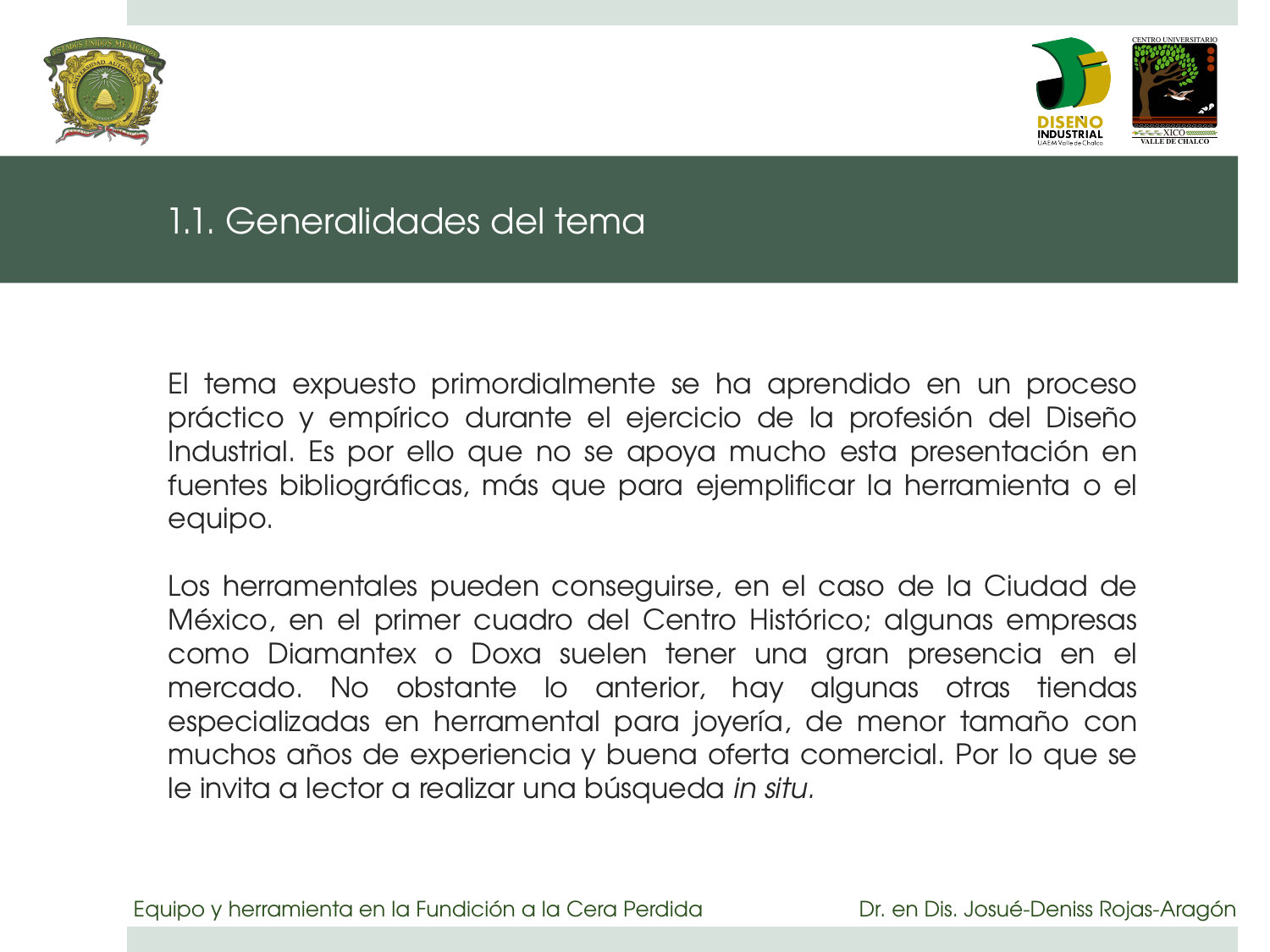

# 1.1. Generalidades del tema
El tema expuesto primordialmente se ha aprendido en un proceso práctico y empírico durante el ejercicio de la profesión del Diseño Industrial. Es por ello que no se apoya mucho esta presentación en fuentes bibliográficas, más que para ejemplificar la herramienta o el equipo.

Los herramentales pueden conseguirse, en el caso de la Ciudad de México, en el primer cuadro del Centro Histórico; algunas empresas como Diamantex o Doxa suelen tener una gran presencia en el mercado. No obstante lo anterior, hay algunas otras tiendas especializadas en herramental para joyería, de menor tamaño con muchos años de experiencia y buena oferta comercial. Por lo que se le invita a lector a realizar una búsqueda in situ.